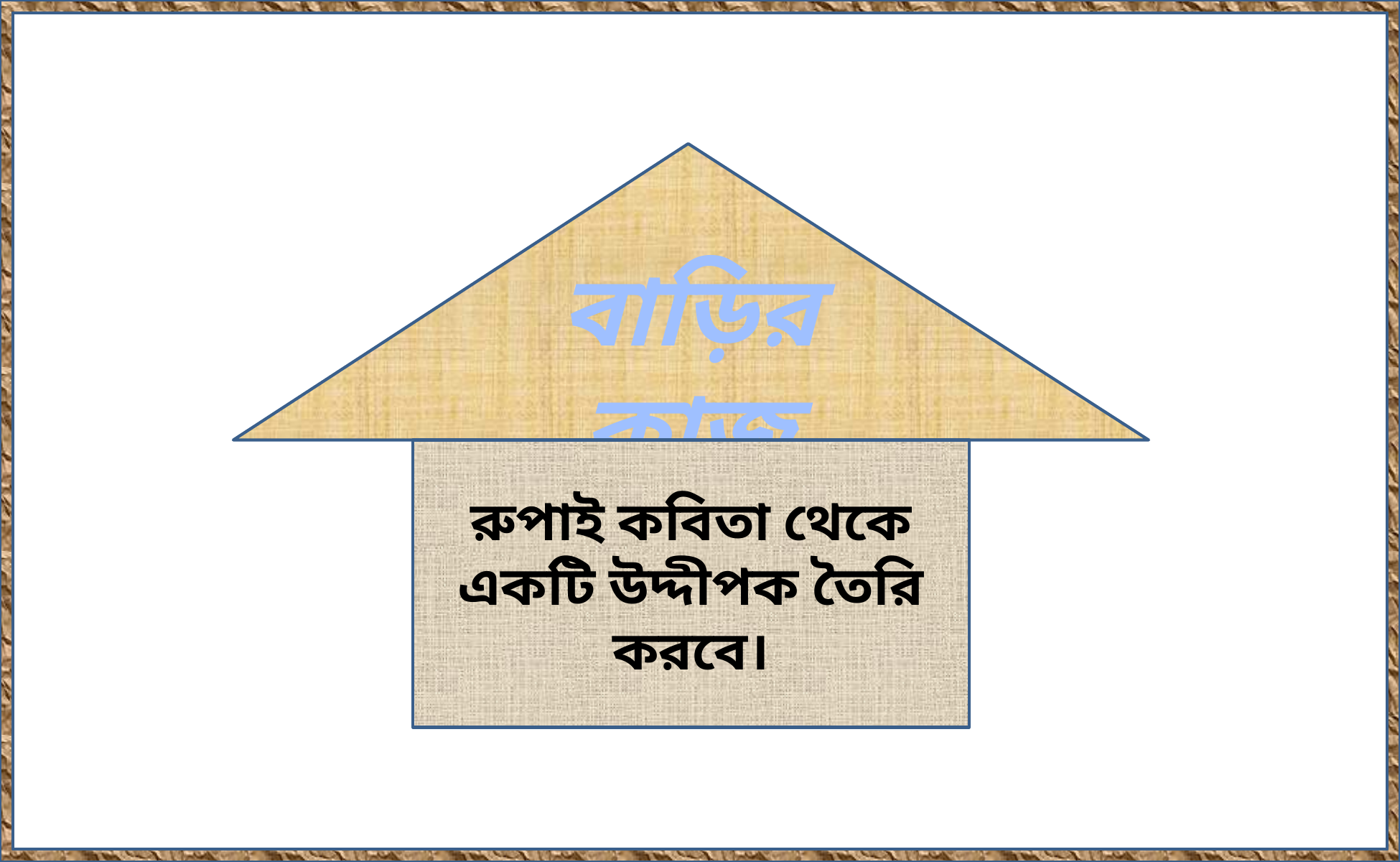

বাড়ির কাজ
রুপাই কবিতা থেকে একটি উদ্দীপক তৈরি করবে।